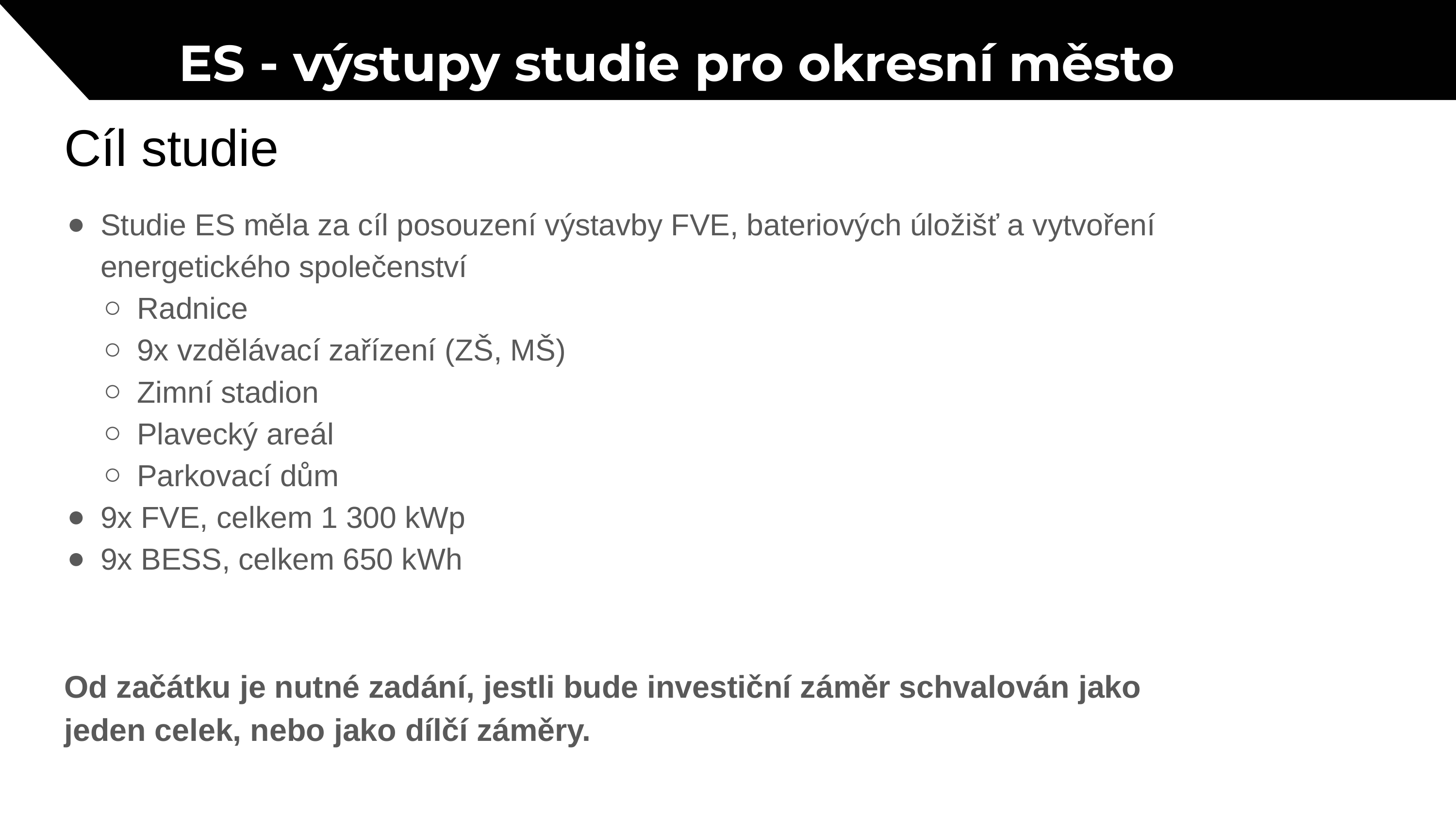

ES - výstupy studie pro okresní město
# Cíl studie
Studie ES měla za cíl posouzení výstavby FVE, bateriových úložišť a vytvoření energetického společenství
Radnice
9x vzdělávací zařízení (ZŠ, MŠ)
Zimní stadion
Plavecký areál
Parkovací dům
9x FVE, celkem 1 300 kWp
9x BESS, celkem 650 kWh

Od začátku je nutné zadání, jestli bude investiční záměr schvalován jako jeden celek, nebo jako dílčí záměry.